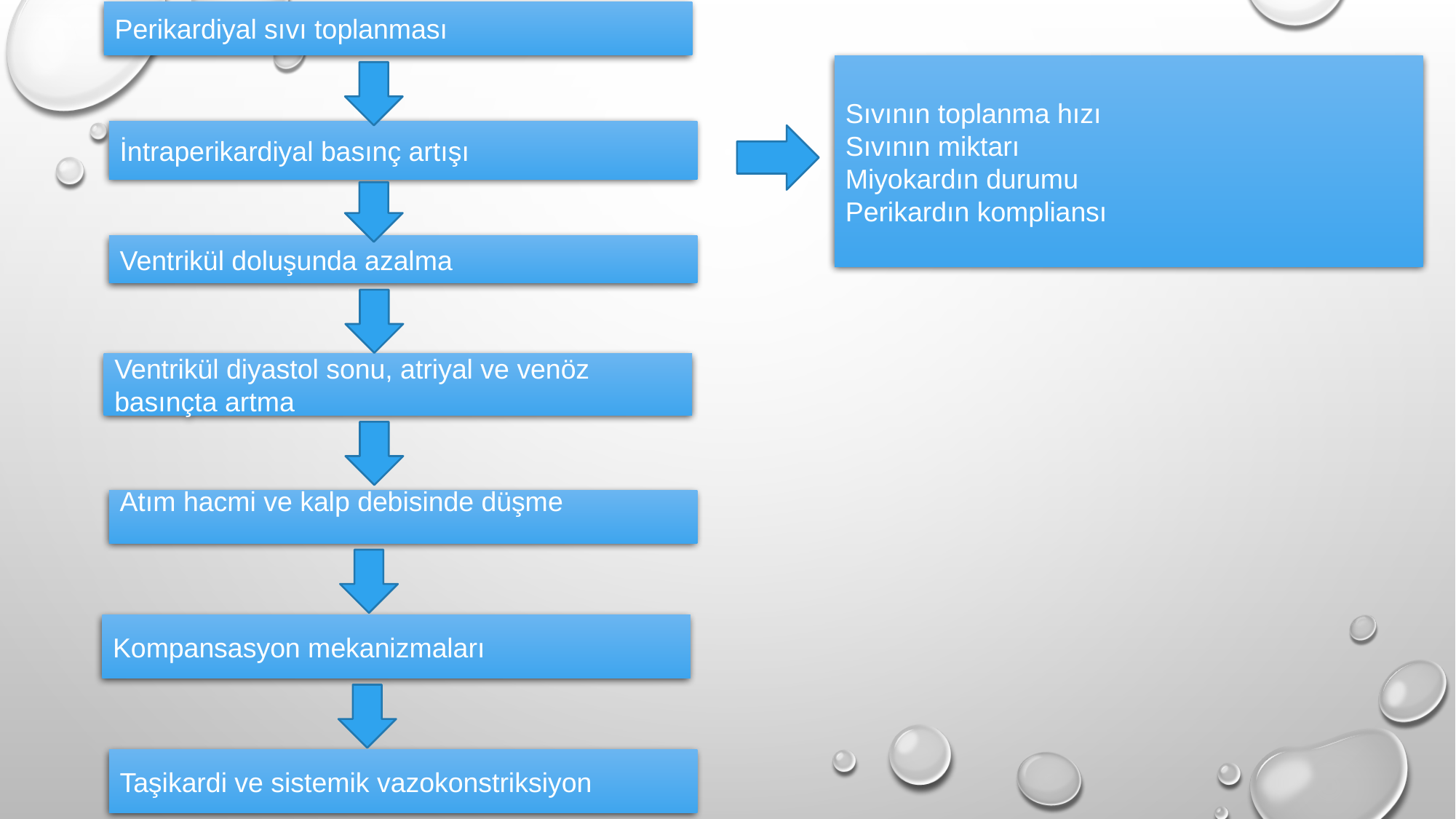

Perikardiyal sıvı toplanması
Sıvının toplanma hızı
Sıvının miktarı
Miyokardın durumu
Perikardın kompliansı

İntraperikardiyal basınç artışı

Ventrikül doluşunda azalma

Ventrikül diyastol sonu, atriyal ve venöz basınçta artma

Atım hacmi ve kalp debisinde düşme

Kompansasyon mekanizmaları

Taşikardi ve sistemik vazokonstriksiyon